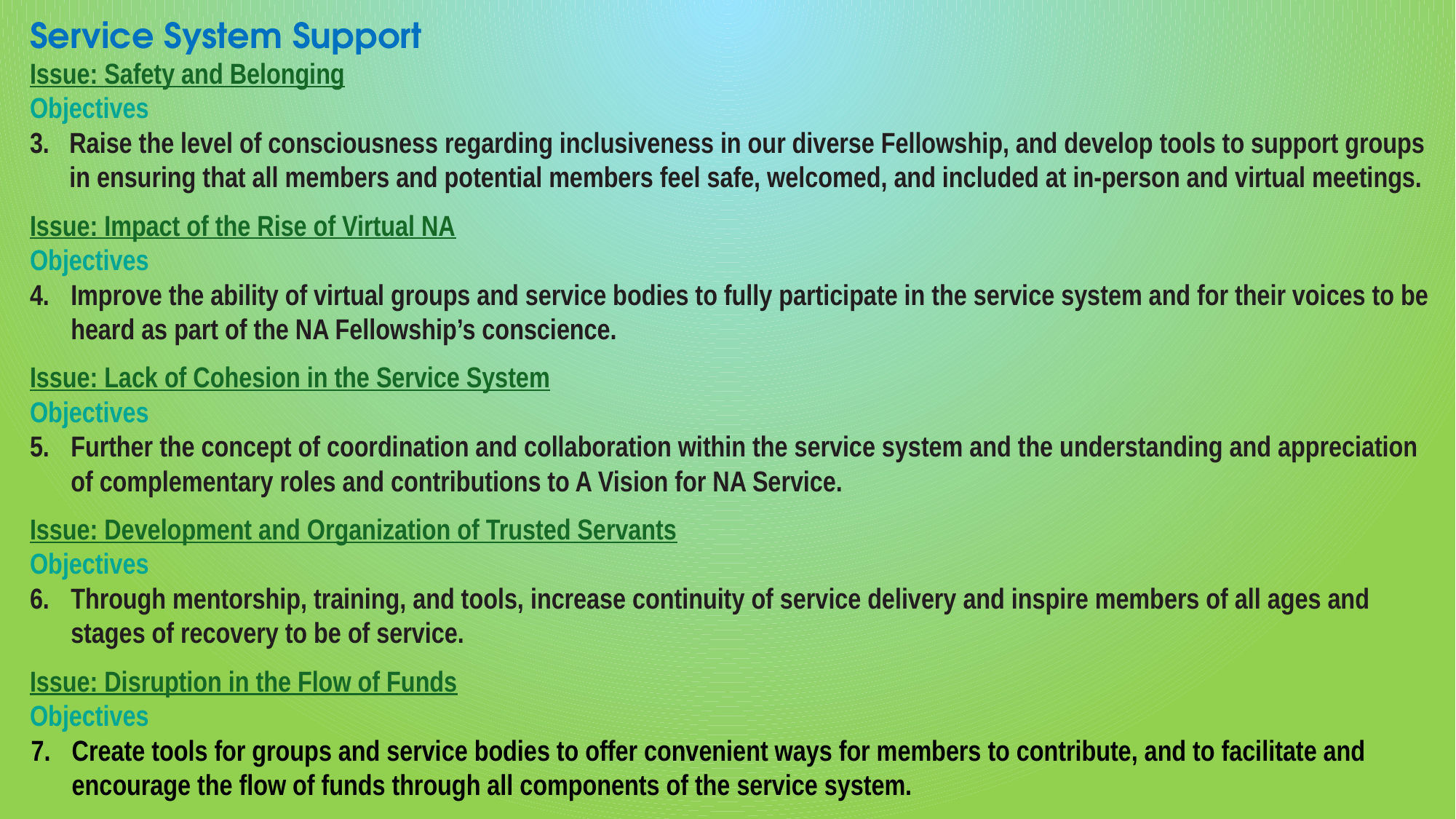

Service System Support
Issue: Safety and Belonging
Objectives
Raise the level of consciousness regarding inclusiveness in our diverse Fellowship, and develop tools to support groups in ensuring that all members and potential members feel safe, welcomed, and included at in-person and virtual meetings.
Issue: Impact of the Rise of Virtual NA
Objectives
Improve the ability of virtual groups and service bodies to fully participate in the service system and for their voices to be heard as part of the NA Fellowship’s conscience.
Issue: Lack of Cohesion in the Service System
Objectives
Further the concept of coordination and collaboration within the service system and the understanding and appreciation of complementary roles and contributions to A Vision for NA Service.
Issue: Development and Organization of Trusted Servants
Objectives
Through mentorship, training, and tools, increase continuity of service delivery and inspire members of all ages and stages of recovery to be of service.
Issue: Disruption in the Flow of Funds
Objectives
Create tools for groups and service bodies to offer convenient ways for members to contribute, and to facilitate and encourage the flow of funds through all components of the service system.